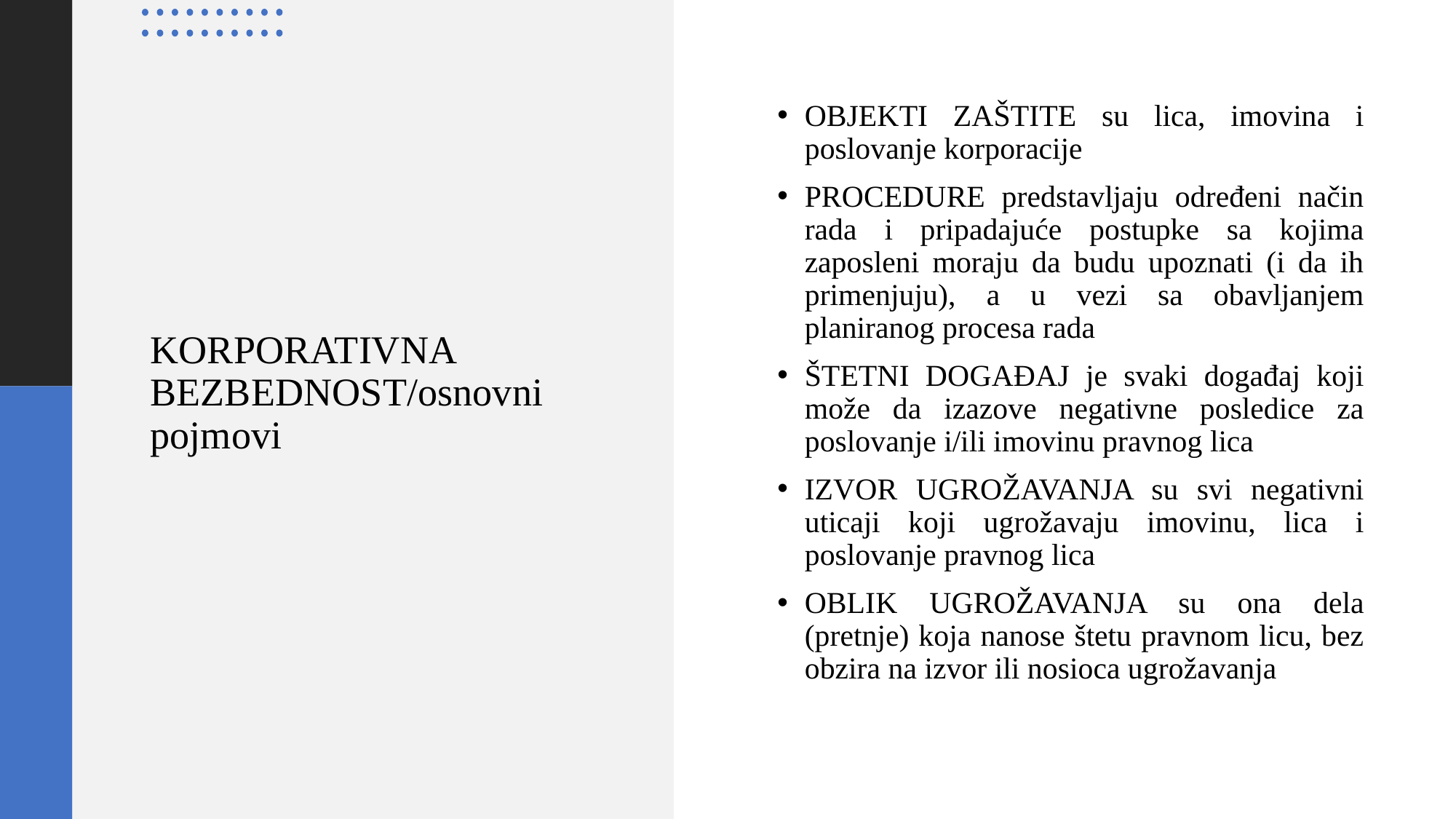

OBJEKTI ZAŠTITE su lica, imovina i poslovanje korporacije
PROCEDURE predstavljaju određeni način rada i pripadajuće postupke sa kojima zaposleni moraju da budu upoznati (i da ih primenjuju), a u vezi sa obavljanjem planiranog procesa rada
ŠTETNI DOGAĐAJ je svaki događaj koji može da izazove negativne posledice za poslovanje i/ili imovinu pravnog lica
IZVOR UGROŽAVANJA su svi negativni uticaji koji ugrožavaju imovinu, lica i poslovanje pravnog lica
OBLIK UGROŽAVANJA su ona dela (pretnje) koja nanose štetu pravnom licu, bez obzira na izvor ili nosioca ugrožavanja
# KORPORATIVNA BEZBEDNOST/osnovni pojmovi